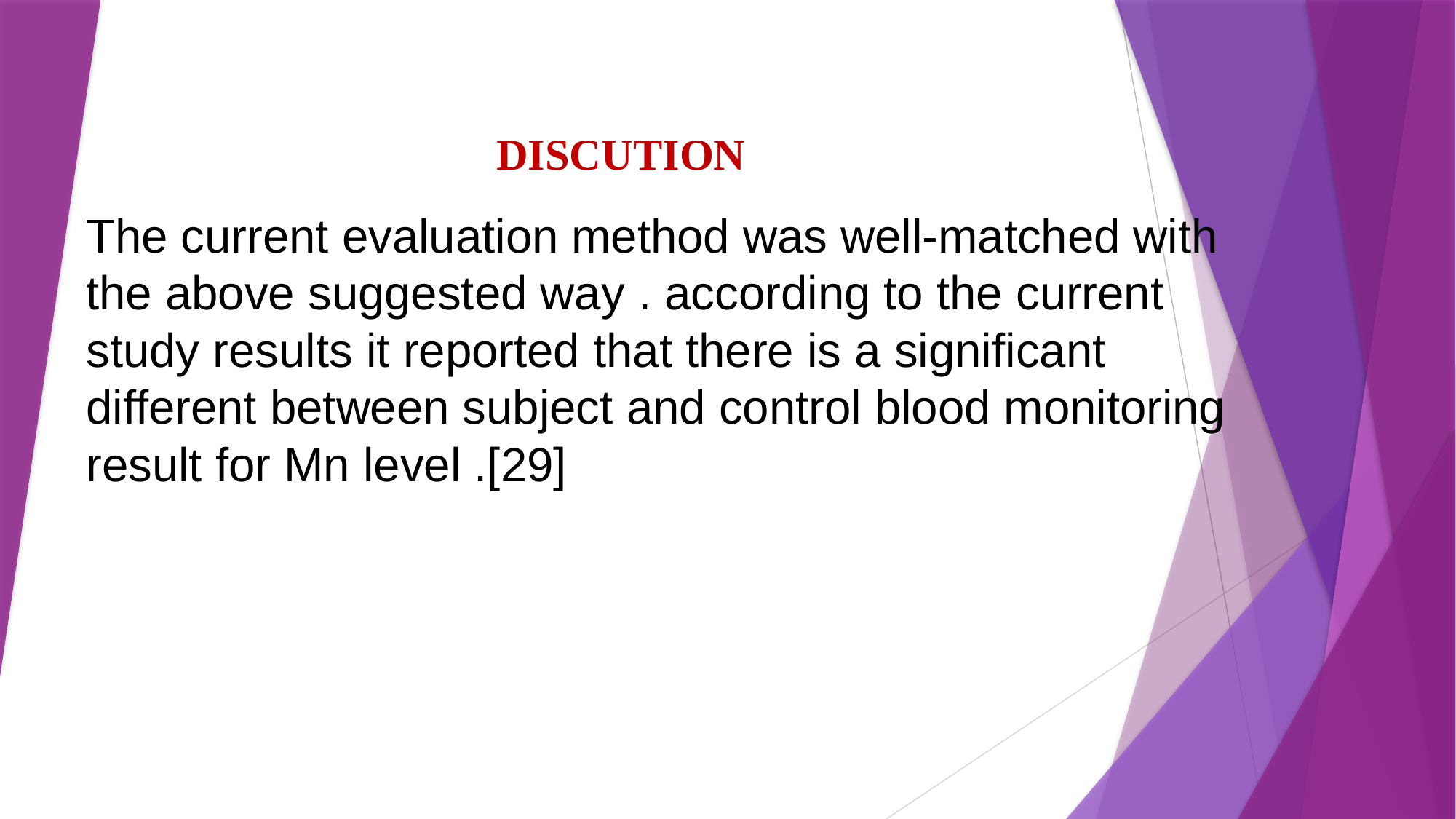

DISCUTION

# The current evaluation method was well-matched with the above suggested way . according to the current study results it reported that there is a significant different between subject and control blood monitoring result for Mn level .[29]